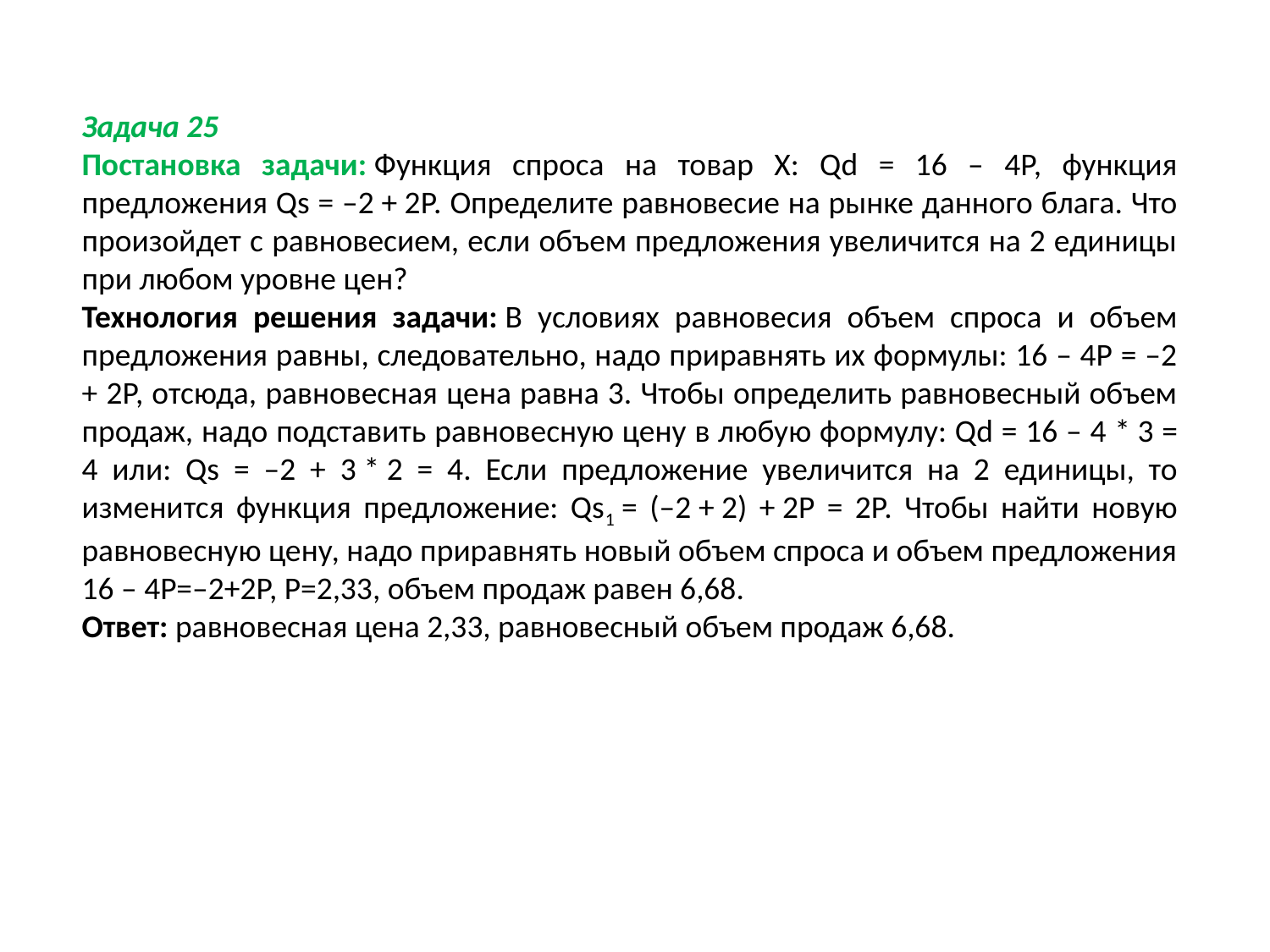

Задача 25
Постановка задачи: Функция спроса на товар Х: Qd = 16 – 4Р, функция предложения Qs = –2 + 2Р. Определите равновесие на рынке данного блага. Что произойдет с равновесием, если объем предложения увеличится на 2 единицы при любом уровне цен?
Технология решения задачи: В условиях равновесия объем спроса и объем предложения равны, следовательно, надо приравнять их формулы: 16 – 4Р = –2 + 2Р, отсюда, равновесная цена равна 3. Чтобы определить равновесный объем продаж, надо подставить равновесную цену в любую формулу: Qd = 16 – 4 * 3 = 4 или: Qs = –2 + 3 * 2 = 4. Если предложение увеличится на 2 единицы, то изменится функция предложение: Qs1 = (–2 + 2) + 2Р = 2Р. Чтобы найти новую равновесную цену, надо приравнять новый объем спроса и объем предложения 16 – 4Р=–2+2Р, Р=2,33, объем продаж равен 6,68.
Ответ: равновесная цена 2,33, равновесный объем продаж 6,68.